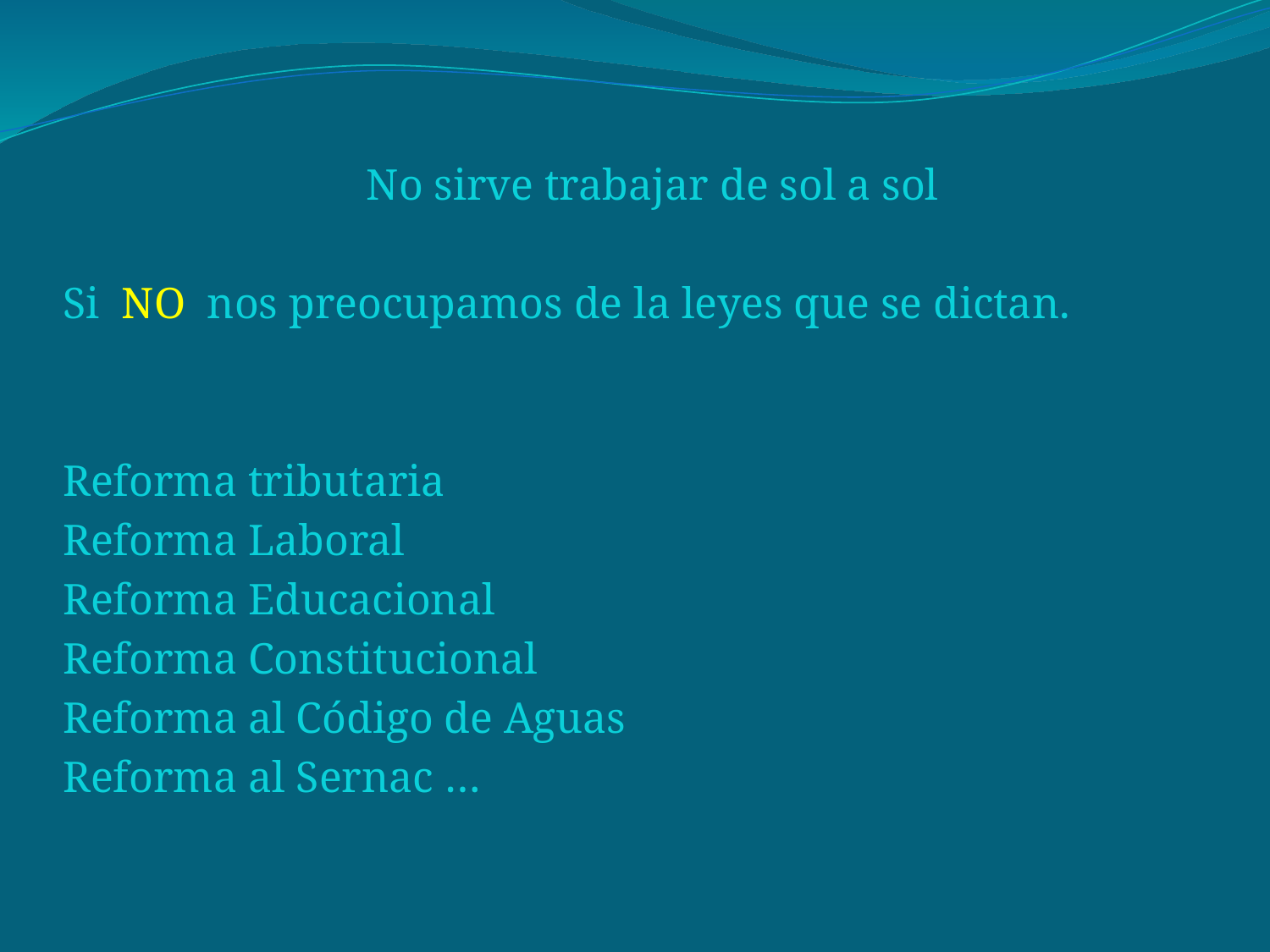

No sirve trabajar de sol a sol

Si  NO  nos preocupamos de la leyes que se dictan.

Reforma tributaria
Reforma Laboral
Reforma Educacional
Reforma Constitucional
Reforma al Código de Aguas
Reforma al Sernac …